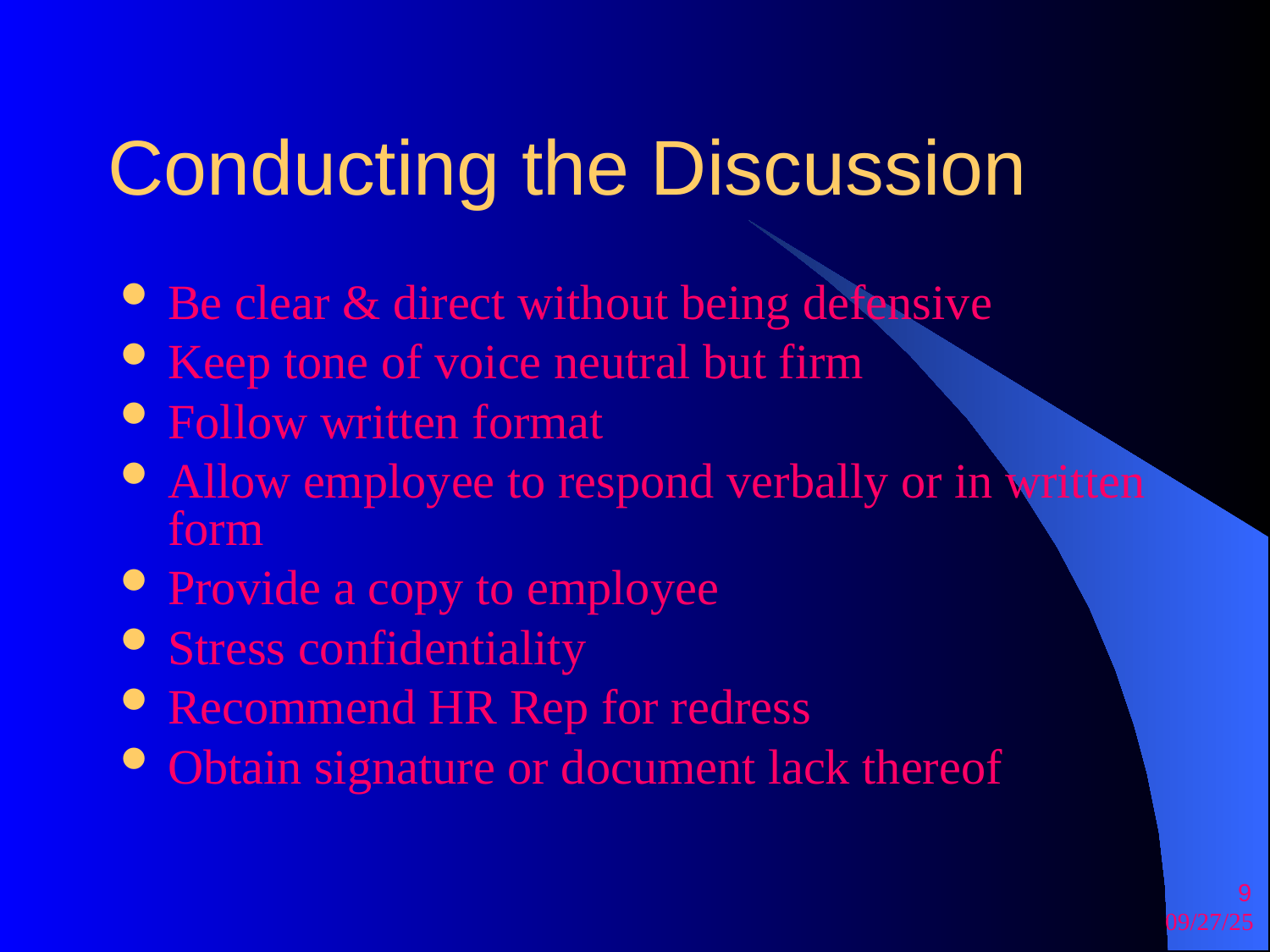

# Conducting the Discussion
Be clear & direct without being defensive
Keep tone of voice neutral but firm
Follow written format
Allow employee to respond verbally or in written form
Provide a copy to employee
Stress confidentiality
Recommend HR Rep for redress
Obtain signature or document lack thereof

9
09/27/25